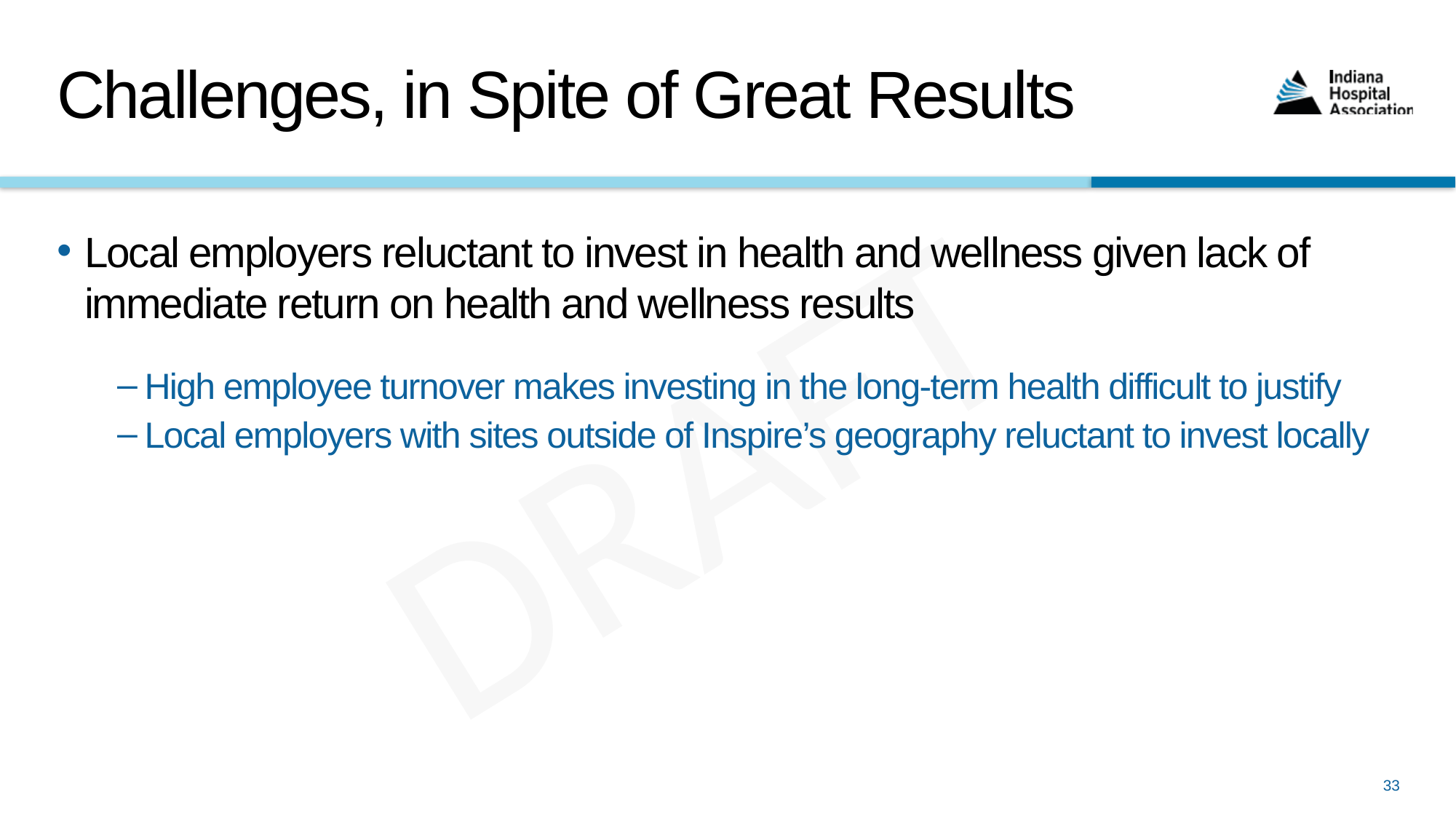

# Challenges, in Spite of Great Results
Local employers reluctant to invest in health and wellness given lack of immediate return on health and wellness results
High employee turnover makes investing in the long-term health difficult to justify
Local employers with sites outside of Inspire’s geography reluctant to invest locally
33